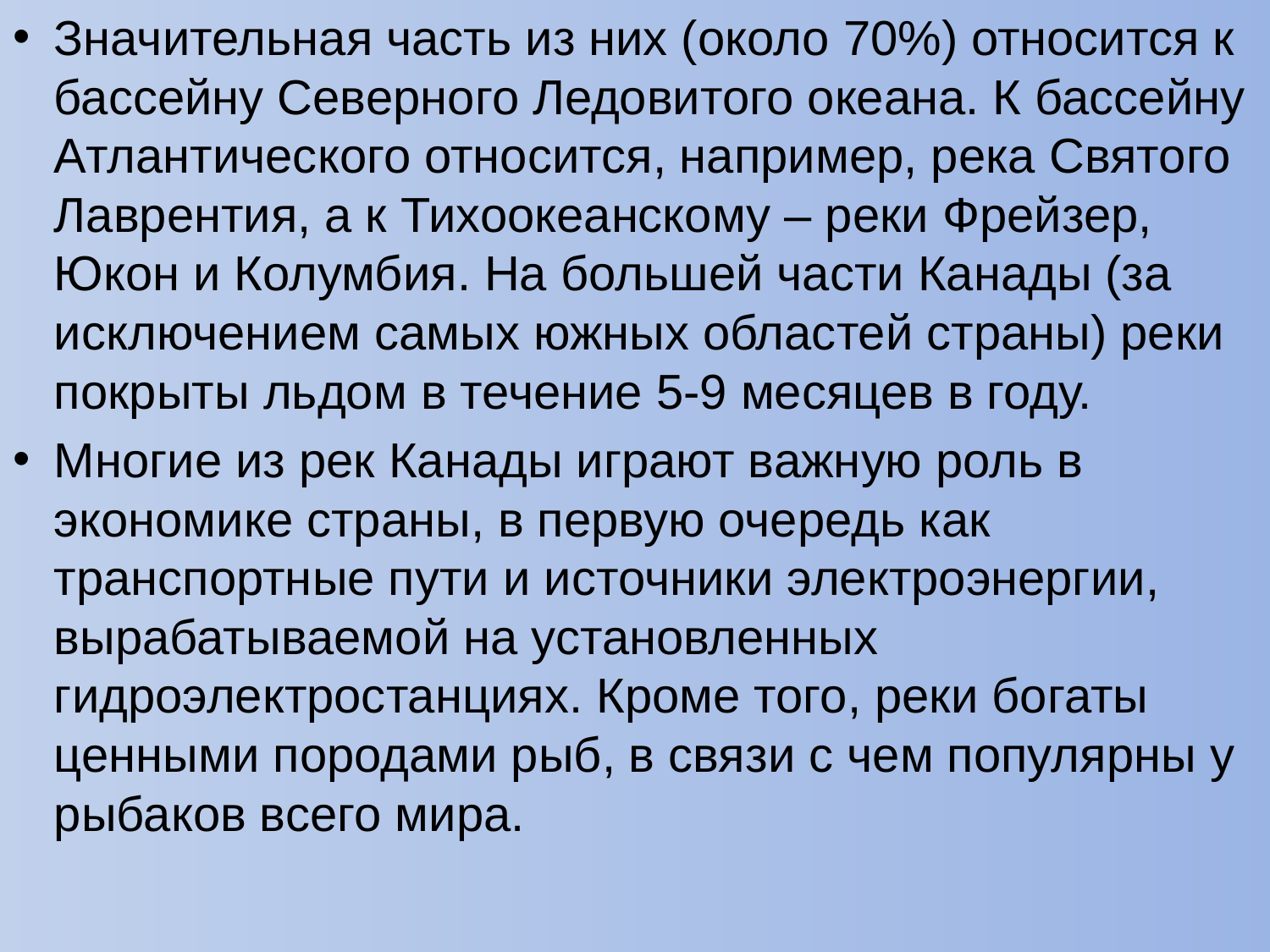

Значительная часть из них (около 70%) относится к бассейну Северного Ледовитого океана. К бассейну Атлантического относится, например, река Святого Лаврентия, а к Тихоокеанскому – реки Фрейзер, Юкон и Колумбия. На большей части Канады (за исключением самых южных областей страны) реки покрыты льдом в течение 5-9 месяцев в году.
Многие из рек Канады играют важную роль в экономике страны, в первую очередь как транспортные пути и источники электроэнергии, вырабатываемой на установленных гидроэлектростанциях. Кроме того, реки богаты ценными породами рыб, в связи с чем популярны у рыбаков всего мира.

#